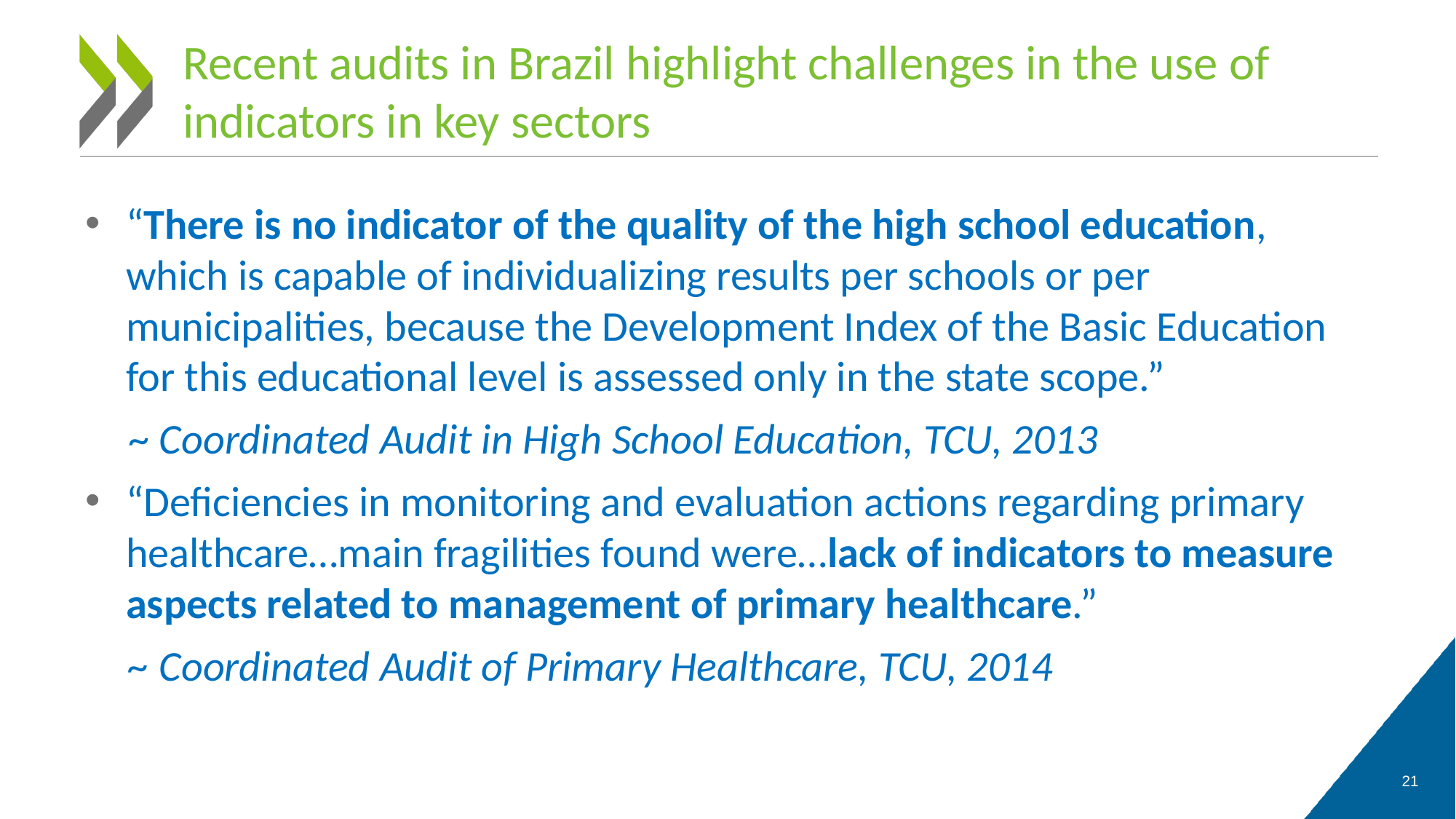

# Recent audits in Brazil highlight challenges in the use of indicators in key sectors
“There is no indicator of the quality of the high school education, which is capable of individualizing results per schools or per municipalities, because the Development Index of the Basic Education for this educational level is assessed only in the state scope.”
~ Coordinated Audit in High School Education, TCU, 2013
“Deficiencies in monitoring and evaluation actions regarding primary healthcare…main fragilities found were…lack of indicators to measure aspects related to management of primary healthcare.”
~ Coordinated Audit of Primary Healthcare, TCU, 2014

21